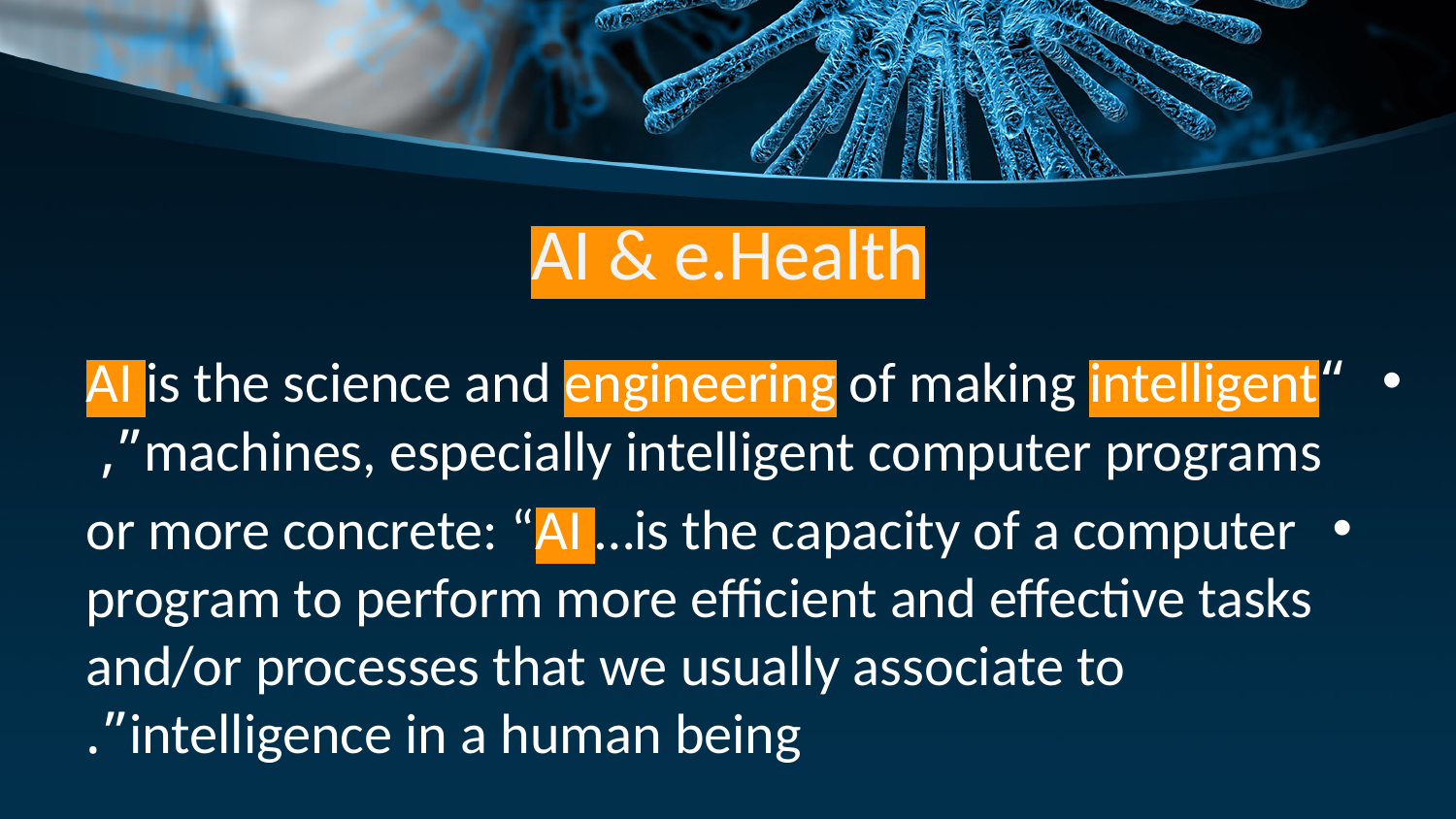

# AI & e.Health
“AI is the science and engineering of making intelligent machines, especially intelligent computer programs”,
or more concrete: “AI …is the capacity of a computer program to perform more efficient and effective tasks and/or processes that we usually associate to intelligence in a human being”.